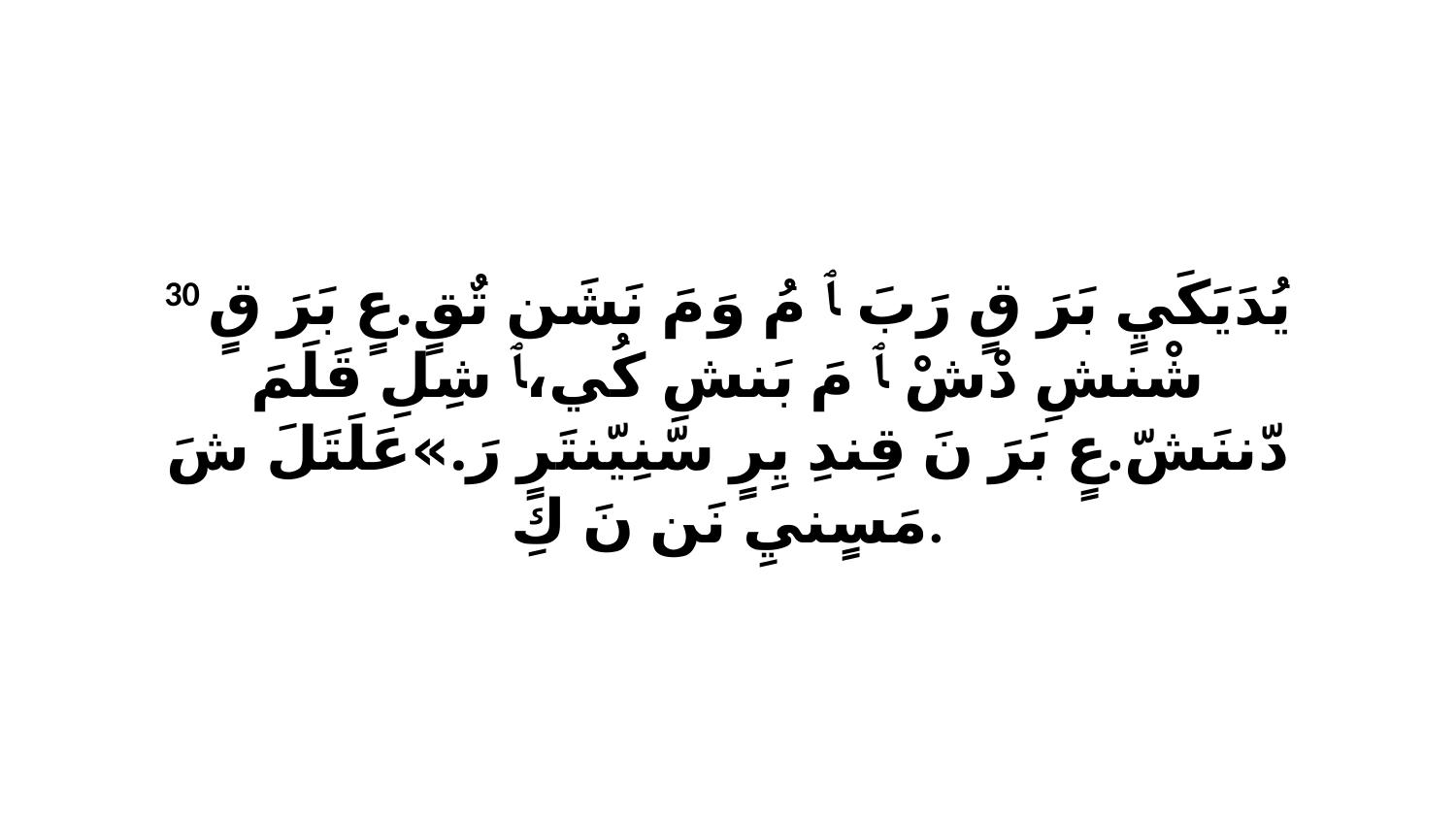

30 يُدَيَكَيٍ بَرَ قٍ رَبَ ﭑ مُ وَ مَ نَشَن تٌقٍ.عٍ بَرَ قٍ شْنشِ دْشْ ﭑ مَ بَنشِ كُي،ﭑ شِلِ قَلَمَ دّننَشّ.عٍ بَرَ نَ قِندِ يِرٍ سّنِيّنتَرٍ رَ.»عَلَتَلَ شَ مَسٍنيِ نَن نَ كِ.